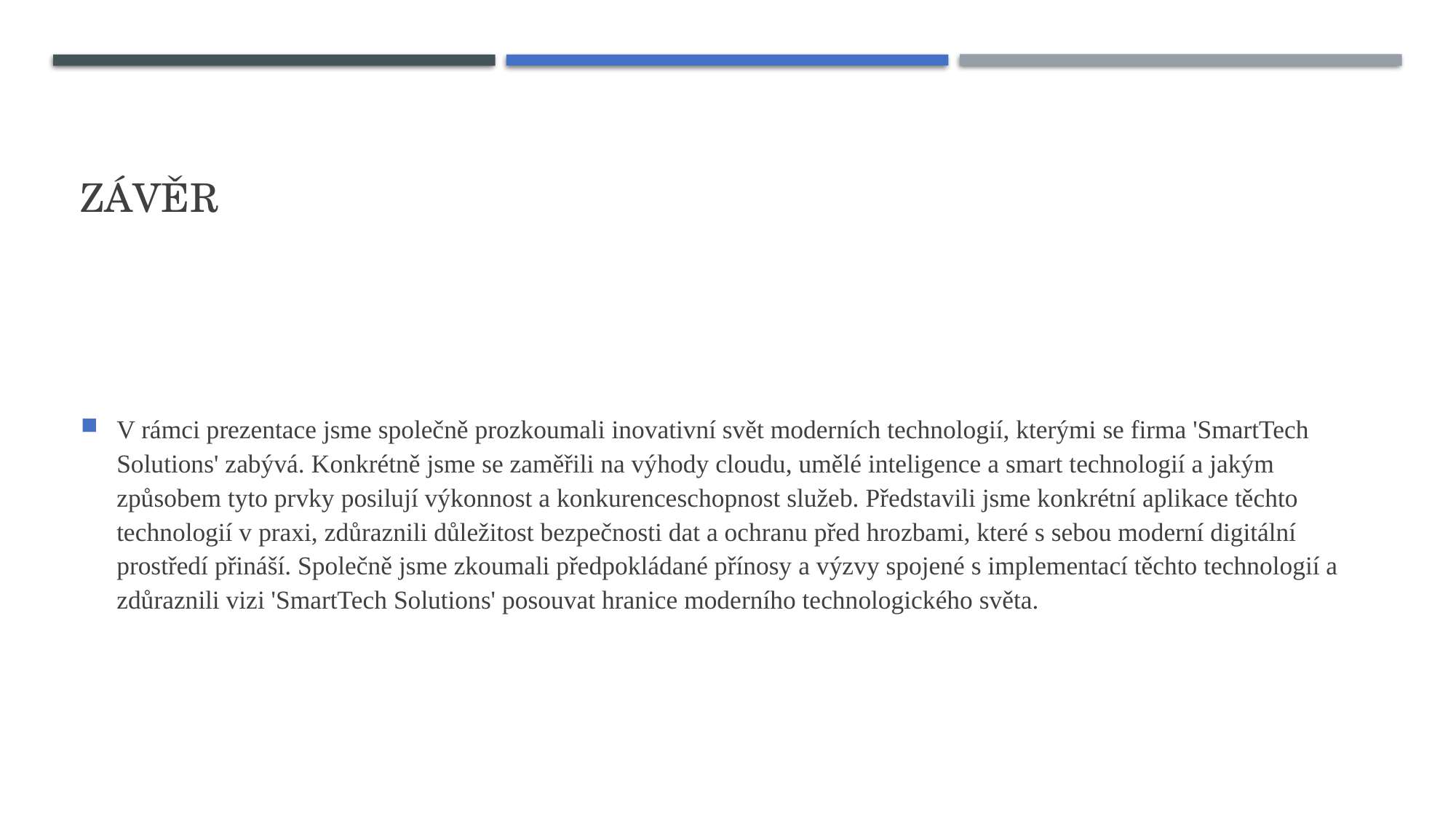

# Závěr

V rámci prezentace jsme společně prozkoumali inovativní svět moderních technologií, kterými se firma 'SmartTech Solutions' zabývá. Konkrétně jsme se zaměřili na výhody cloudu, umělé inteligence a smart technologií a jakým způsobem tyto prvky posilují výkonnost a konkurenceschopnost služeb. Představili jsme konkrétní aplikace těchto technologií v praxi, zdůraznili důležitost bezpečnosti dat a ochranu před hrozbami, které s sebou moderní digitální prostředí přináší. Společně jsme zkoumali předpokládané přínosy a výzvy spojené s implementací těchto technologií a zdůraznili vizi 'SmartTech Solutions' posouvat hranice moderního technologického světa.